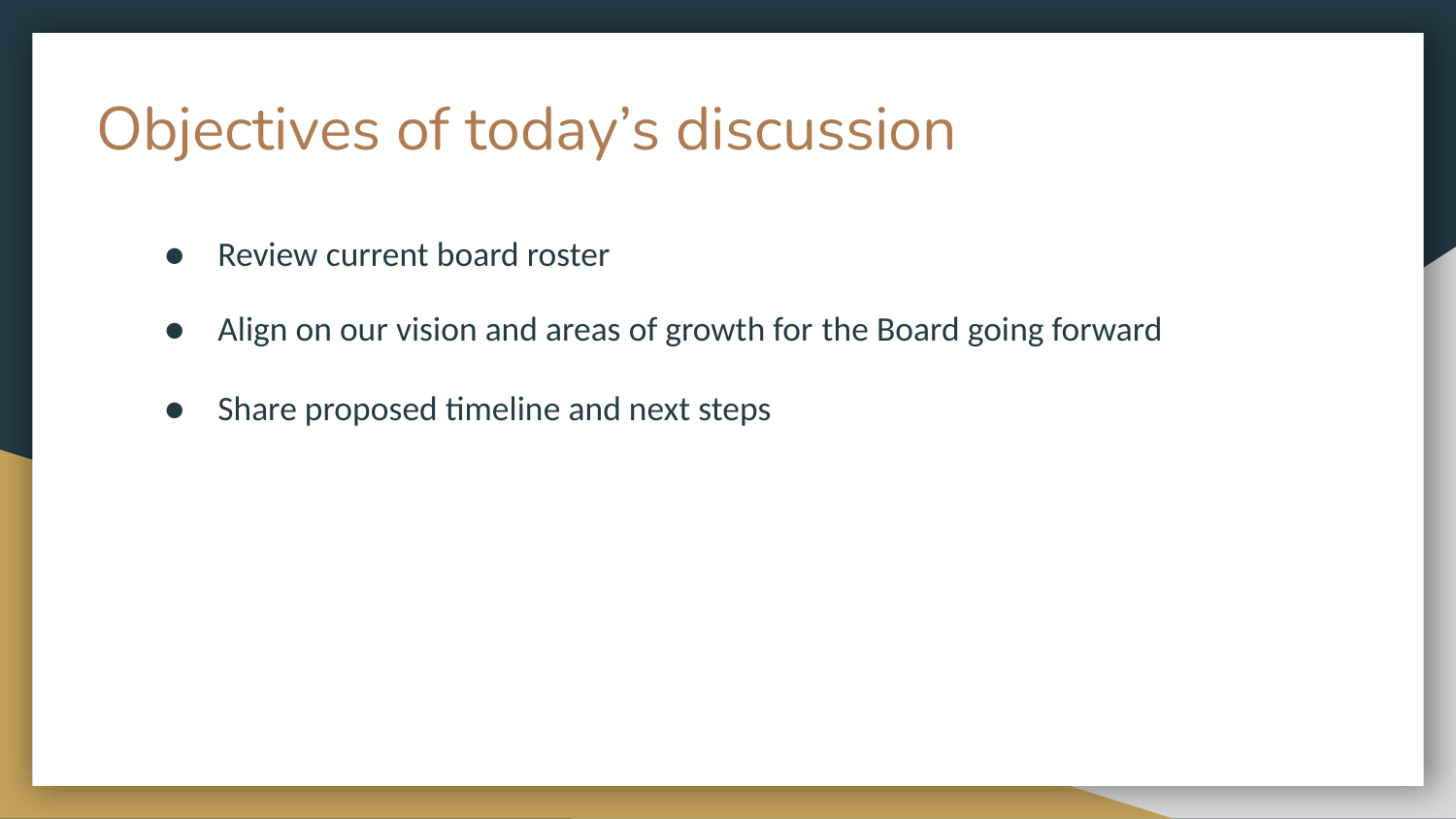

# Objectives of today’s discussion
Review current board roster
Align on our vision and areas of growth for the Board going forward
Share proposed timeline and next steps